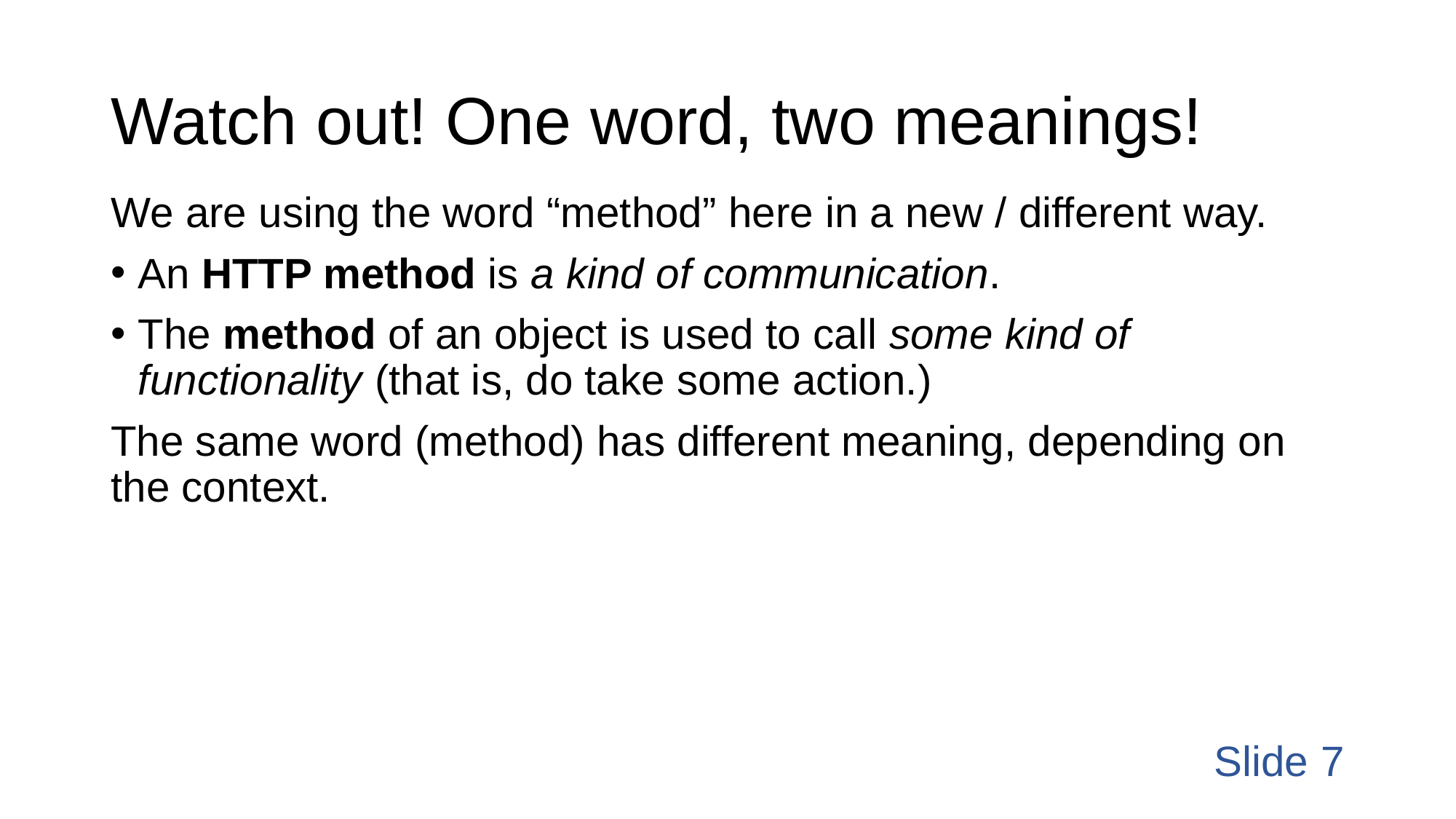

# Watch out! One word, two meanings!
We are using the word “method” here in a new / different way.
An HTTP method is a kind of communication.
The method of an object is used to call some kind of functionality (that is, do take some action.)
The same word (method) has different meaning, depending on the context.
Slide 7